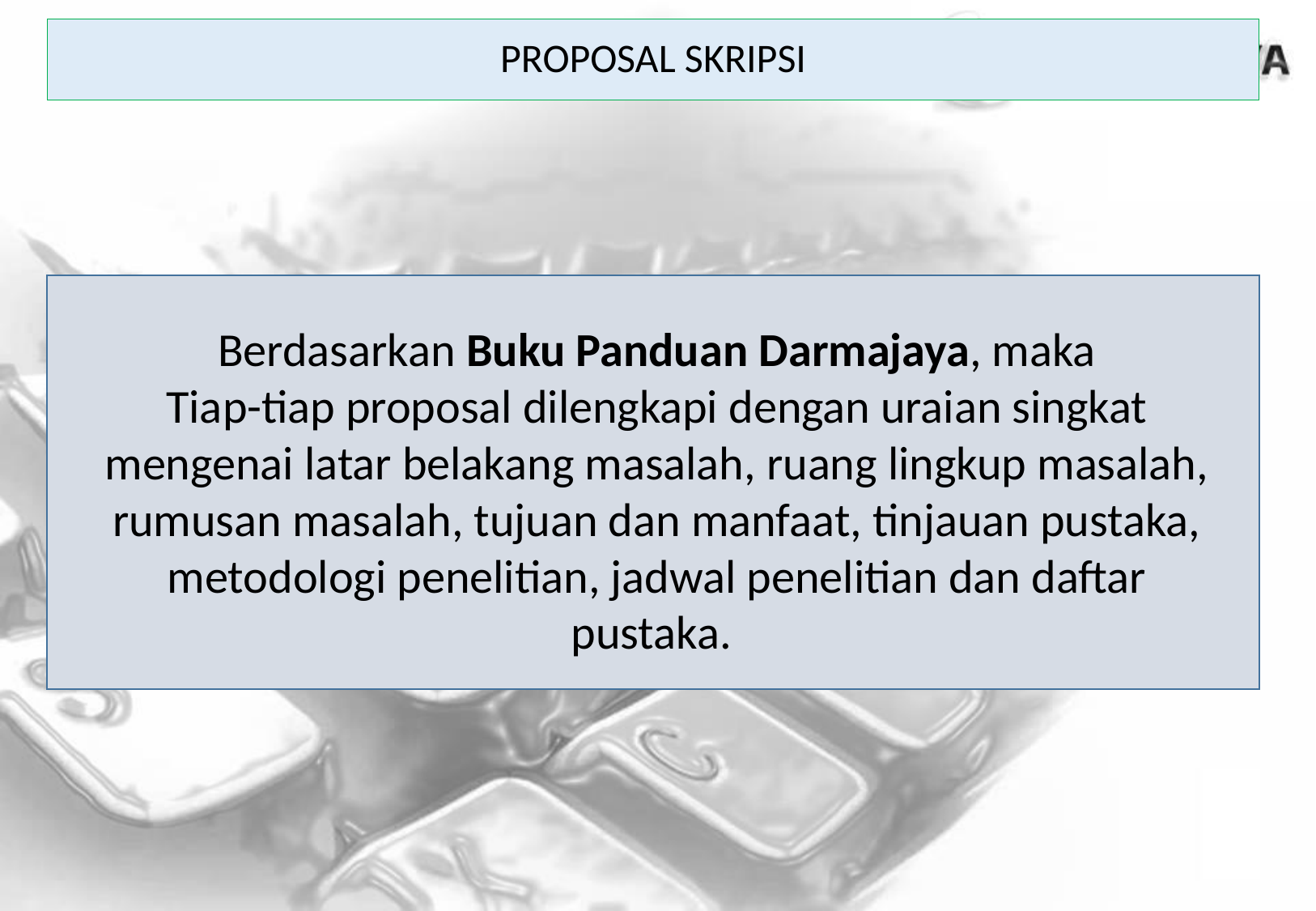

# Proposal Skripsi

Berdasarkan Buku Panduan Darmajaya, maka
Tiap-tiap proposal dilengkapi dengan uraian singkat mengenai latar belakang masalah, ruang lingkup masalah, rumusan masalah, tujuan dan manfaat, tinjauan pustaka, metodologi penelitian, jadwal penelitian dan daftar pustaka.